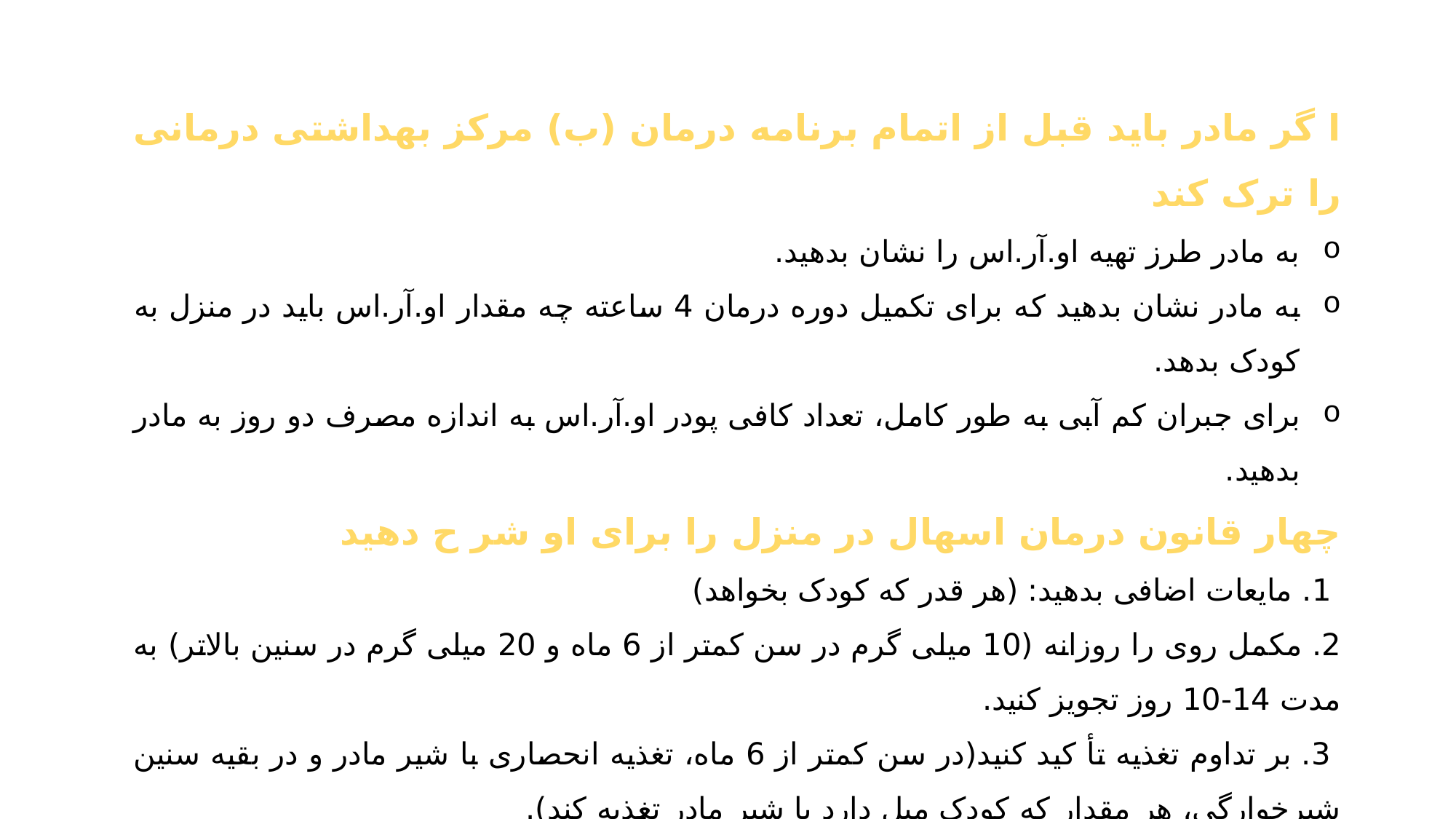

ا گر مادر باید قبل از اتمام برنامه درمان (ب) مرکز بهداشتی درمانی را ترک کند
به مادر طرز تهیه او.آر.اس را نشان بدهید.
به مادر نشان بدهید که برای تکمیل دوره درمان 4 ساعته چه مقدار او.آر.اس باید در منزل به کودک بدهد.
برای جبران کم آبی به طور کامل، تعداد کافی پودر او.آر.اس به اندازه مصرف دو روز به مادر بدهید.
چهار قانون درمان اسهال در منزل را برای او شر ح دهید
 1. مایعات اضافی بدهید: (هر قدر که کودک بخواهد)
2. مکمل روی را روزانه (10 میلی گرم در سن کمتر از 6 ماه و 20 میلی گرم در سنین بالاتر) به مدت 14-10 روز تجویز کنید.
 3. بر تداوم تغذیه تأ کید کنید(در سن کمتر از 6 ماه، تغذیه انحصاری با شیر مادر و در بقیه سنین شیرخوارگی، هر مقدار که کودک میل دارد با شیر مادر تغذیه کند).
4. به مادر بگویید چه موقع برای ارزیایی مجدد  و چه موقع فورا برگردد. (ص 42).